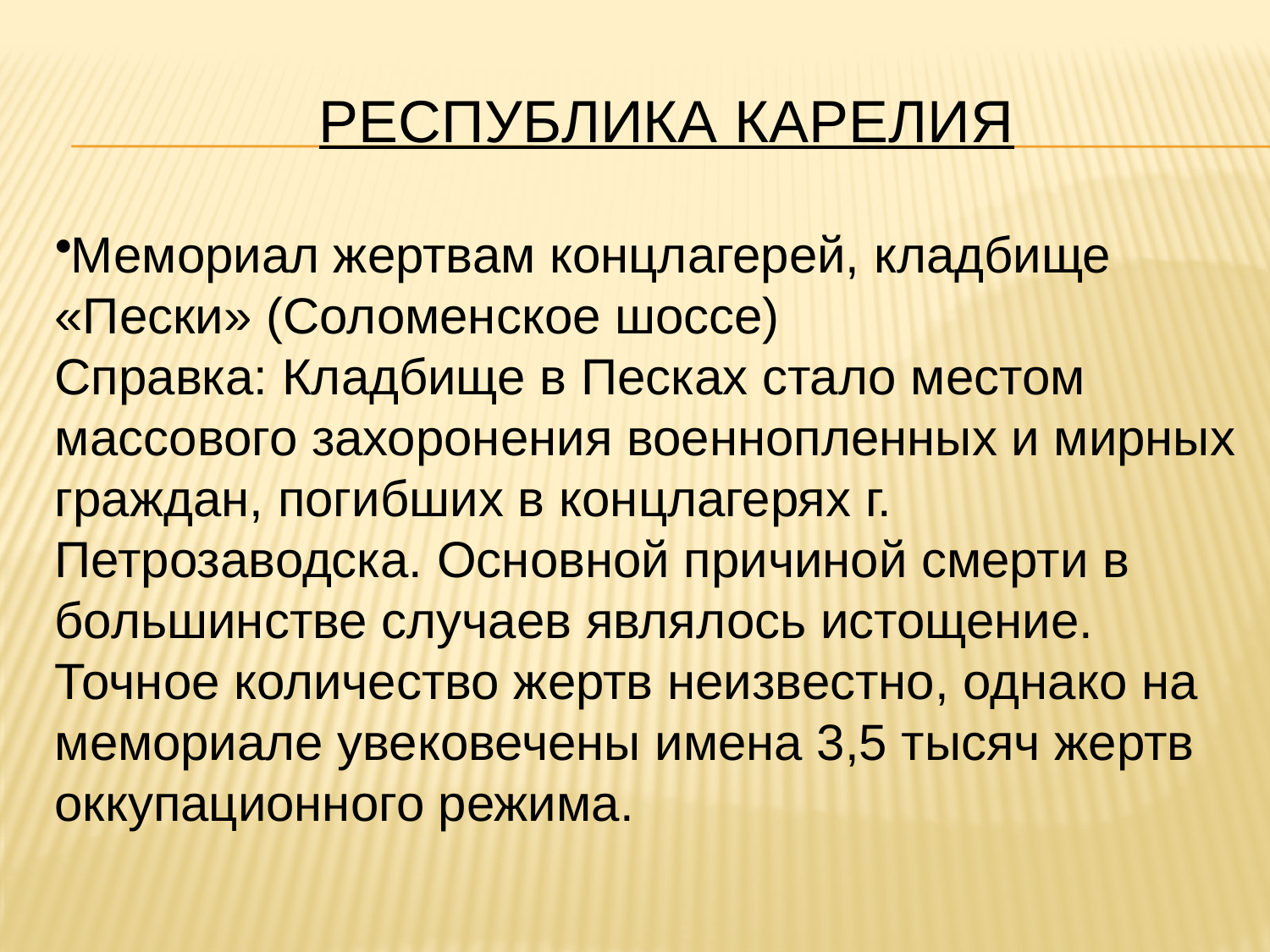

# Республика Карелия
Мемориал жертвам концлагерей, кладбище «Пески» (Соломенское шоссе)
Справка: Кладбище в Песках стало местом массового захоронения военнопленных и мирных граждан, погибших в концлагерях г. Петрозаводска. Основной причиной смерти в большинстве случаев являлось истощение. Точное количество жертв неизвестно, однако на мемориале увековечены имена 3,5 тысяч жертв оккупационного режима.